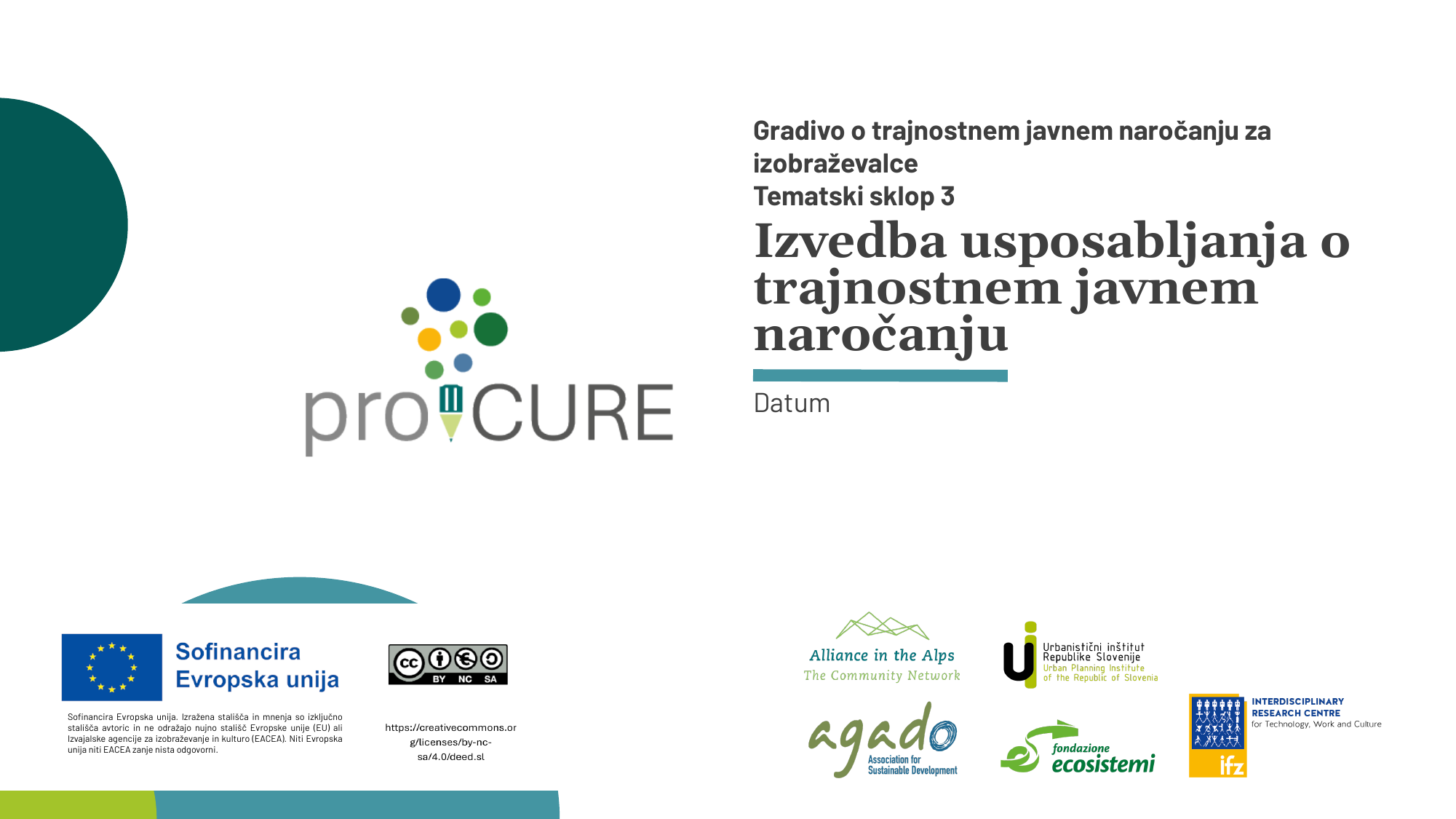

Gradivo o trajnostnem javnem naročanju za izobraževalce
Tematski sklop 3
# Izvedba usposabljanja o trajnostnem javnem naročanju
Datum